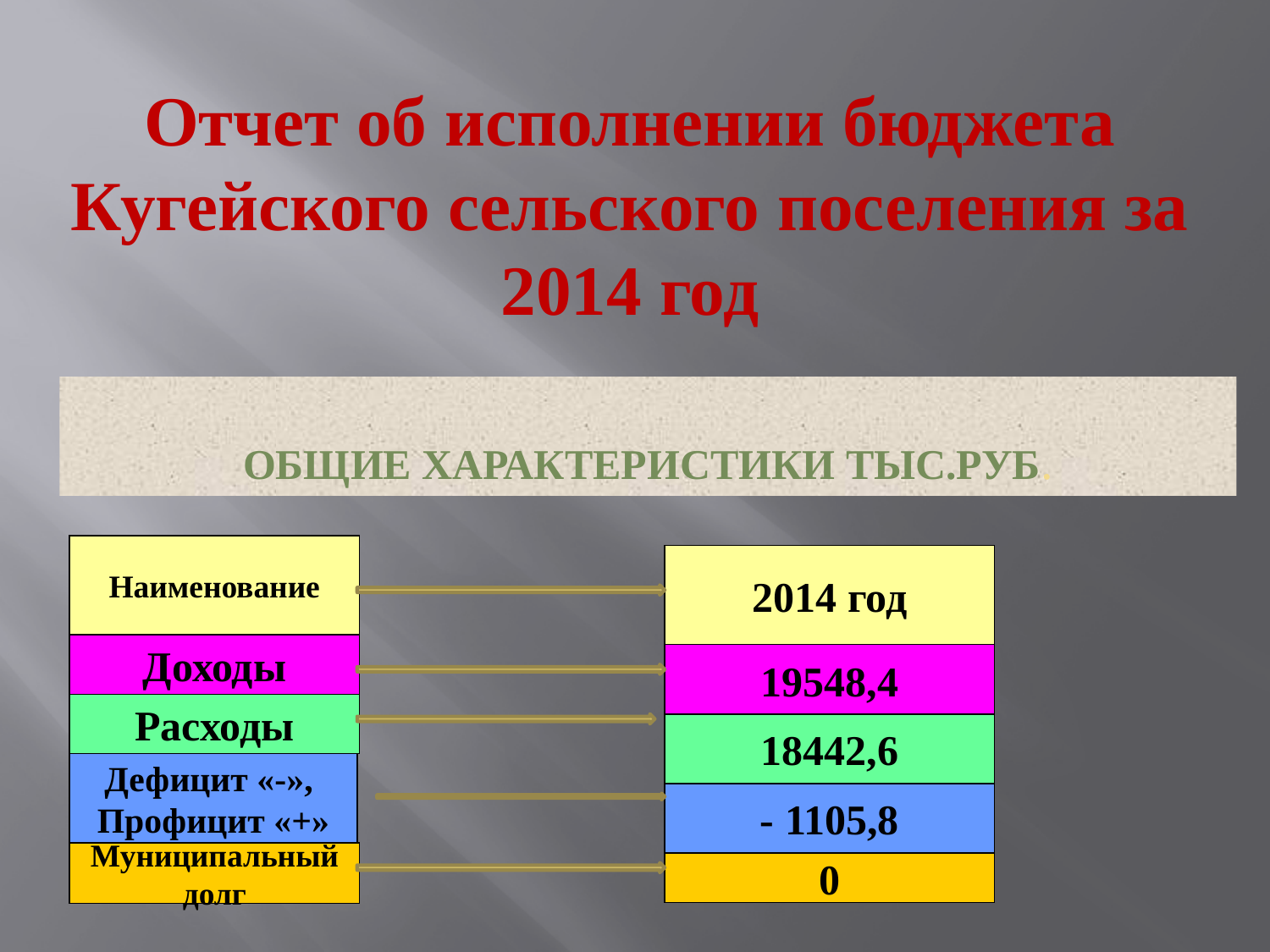

Отчет об исполнении бюджета Кугейского сельского поселения за 2014 год
# ОБЩИЕ ХАРАКТЕРИСТИКИ ТЫС.РУБ.
Наименование
2014 год

Доходы
19548,4

Расходы

18442,6
Дефицит «-»,
Профицит «+»
- 1105,8

Муниципальный
долг
0